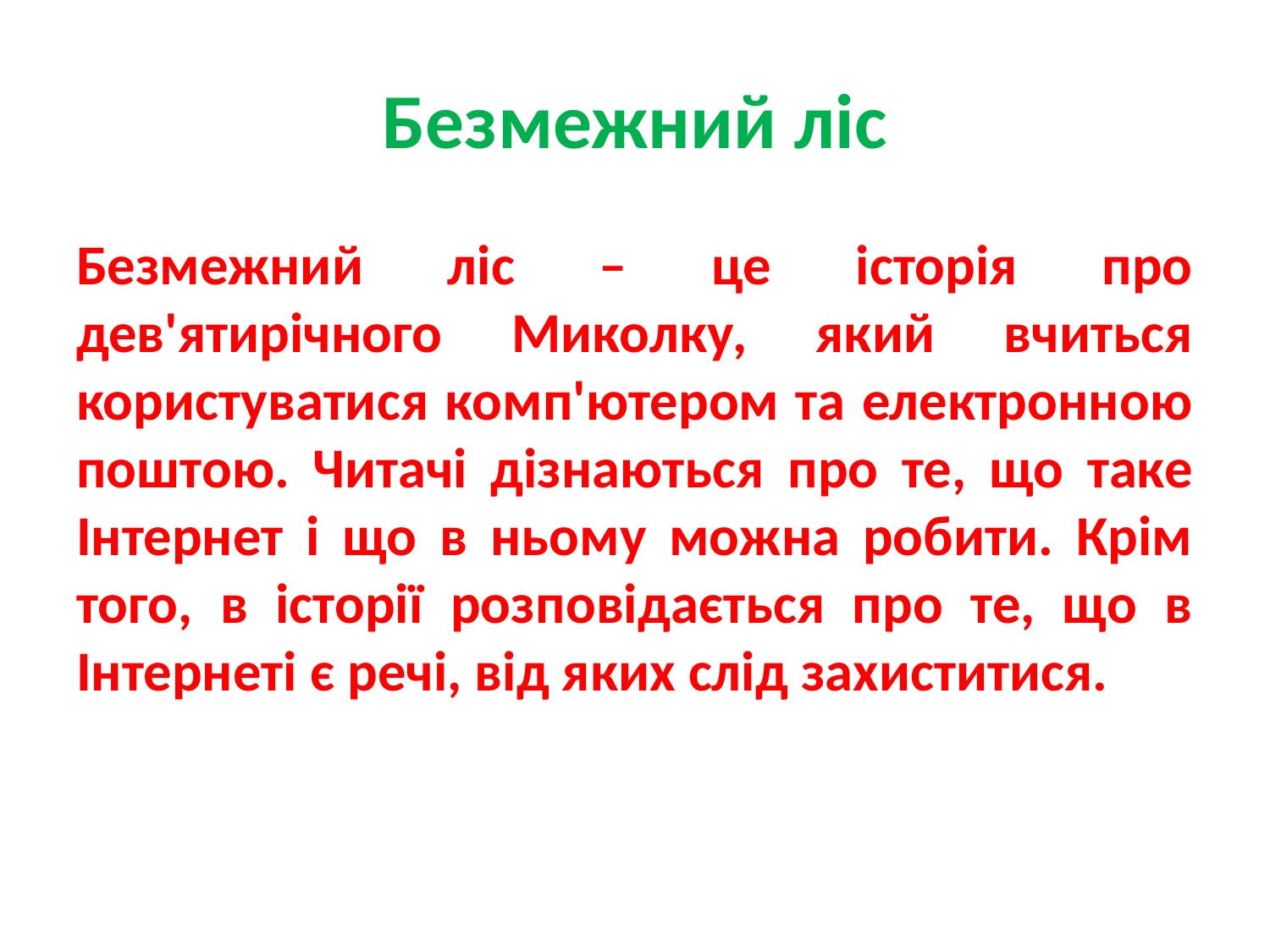

# Безмежний ліс
Безмежний ліс – це історія про дев'ятирічного Миколку, який вчиться користуватися комп'ютером та електронною поштою. Читачі дізнаються про те, що таке Інтернет і що в ньому можна робити. Крім того, в історії розповідається про те, що в Інтернеті є речі, від яких слід захиститися.